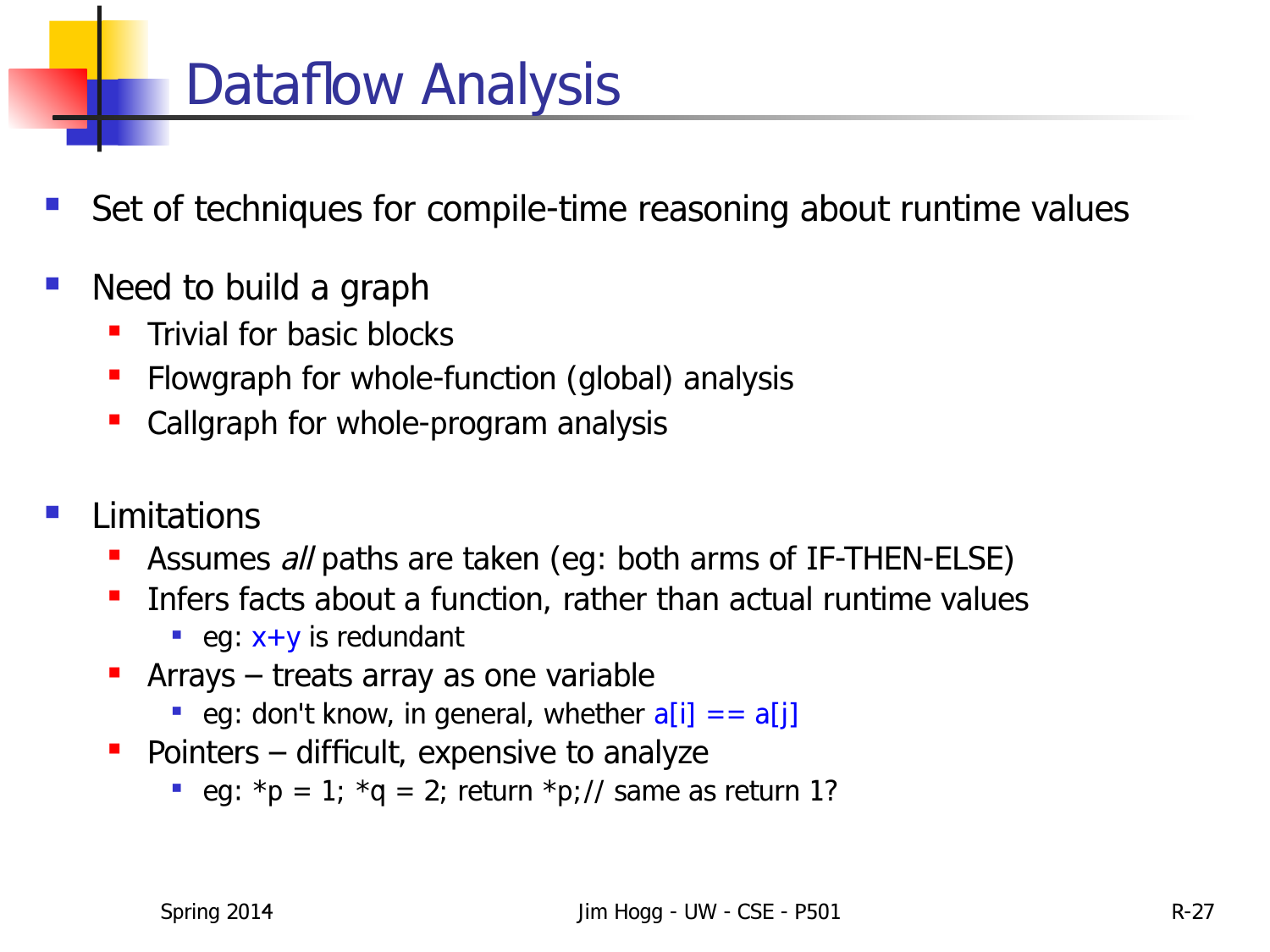

# Dataflow Analysis
Set of techniques for compile-time reasoning about runtime values

Need to build a graph
Trivial for basic blocks
Flowgraph for whole-function (global) analysis
Callgraph for whole-program analysis

Limitations
Assumes all paths are taken (eg: both arms of IF-THEN-ELSE)
Infers facts about a function, rather than actual runtime values
eg: x+y is redundant
Arrays – treats array as one variable
eg: don't know, in general, whether a[i] == a[j]
Pointers – difficult, expensive to analyze
eg: *p = 1; *q = 2; return *p;	// same as return 1?

Spring 2014
Jim Hogg - UW - CSE - P501
R-27